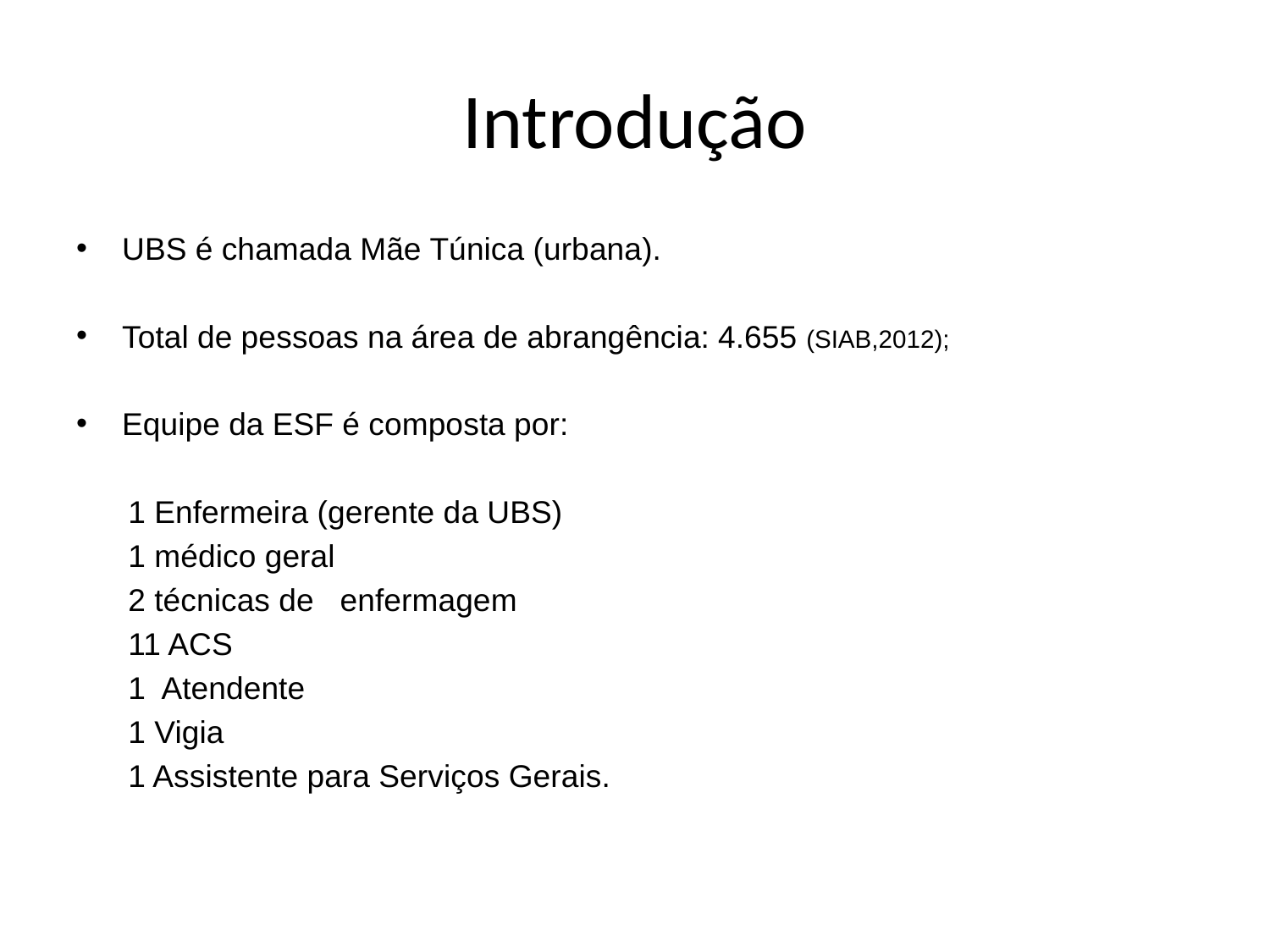

# Introdução
UBS é chamada Mãe Túnica (urbana).

Total de pessoas na área de abrangência: 4.655 (SIAB,2012);

Equipe da ESF é composta por:

      1 Enfermeira (gerente da UBS)
      1 médico geral
      2 técnicas de   enfermagem
      11 ACS
      1  Atendente
      1 Vigia
      1 Assistente para Serviços Gerais.